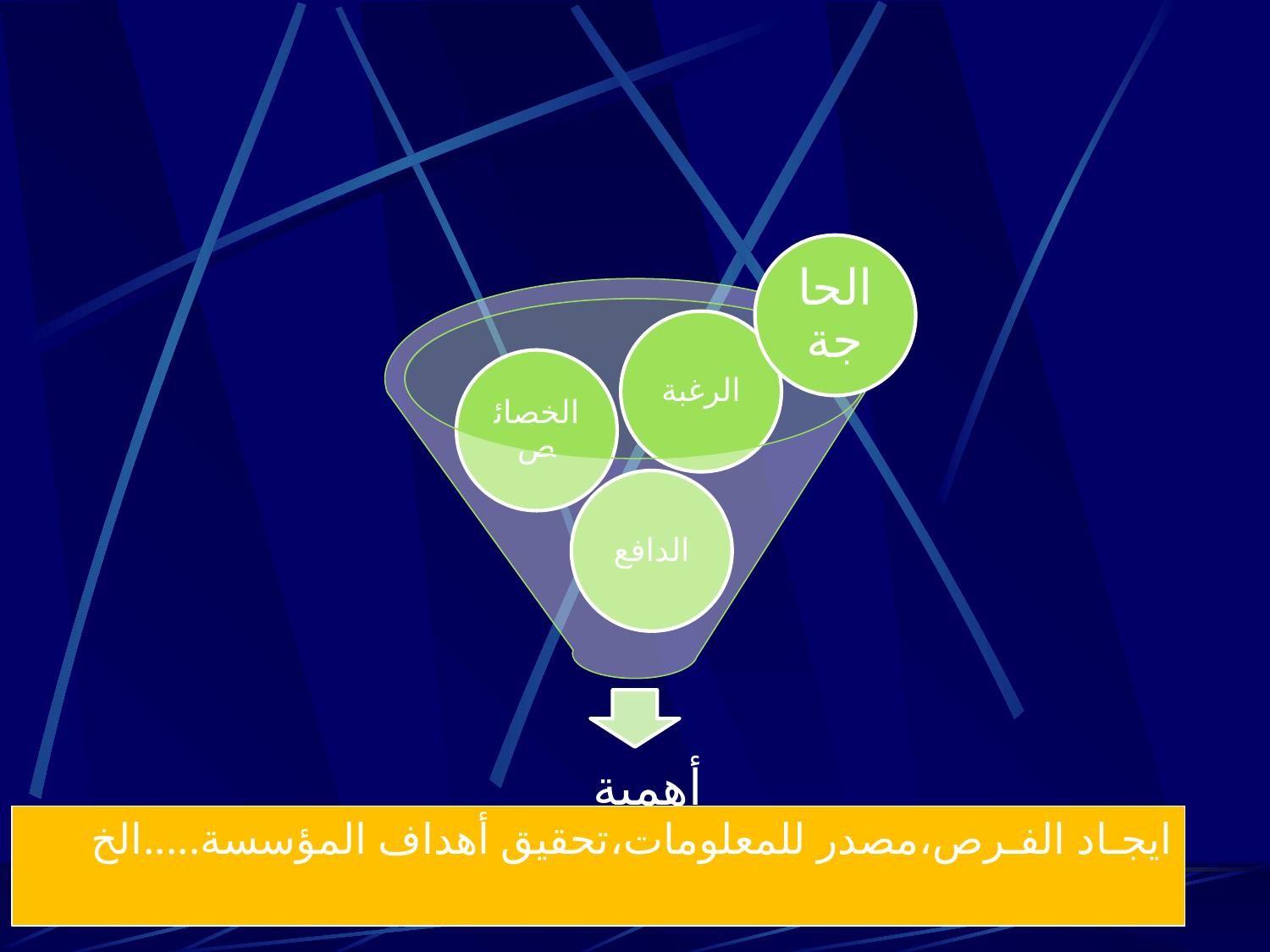

الحاجة
  أهمية
الدافع
الخصائص
الرغبة
ايجـاد الفـرص،مصدر للمعلومات،تحقيق أهداف المؤسسة.....الخ